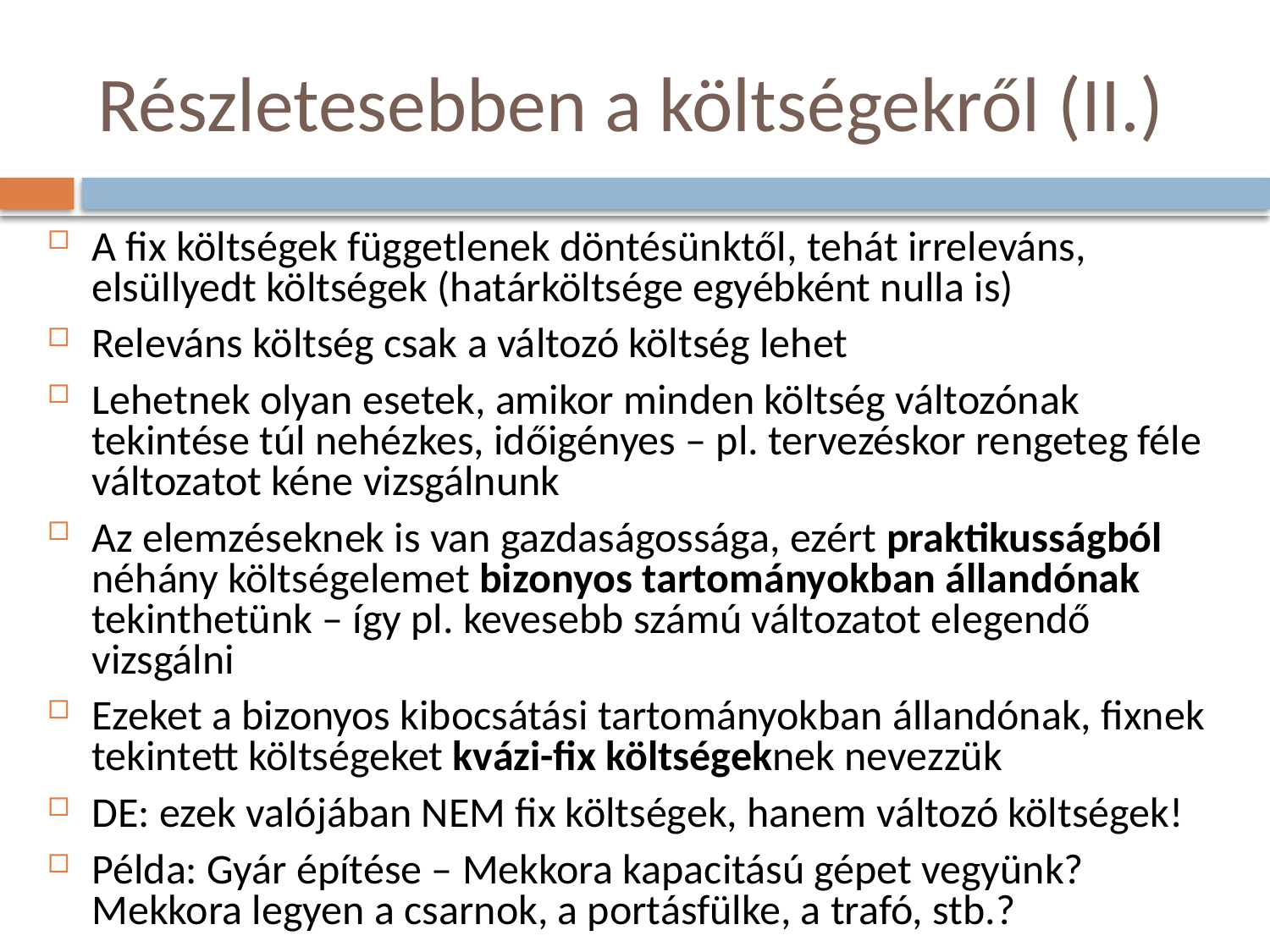

# Részletesebben a költségekről (II.)
A fix költségek függetlenek döntésünktől, tehát irreleváns, elsüllyedt költségek (határköltsége egyébként nulla is)
Releváns költség csak a változó költség lehet
Lehetnek olyan esetek, amikor minden költség változónak tekintése túl nehézkes, időigényes – pl. tervezéskor rengeteg féle változatot kéne vizsgálnunk
Az elemzéseknek is van gazdaságossága, ezért praktikusságból néhány költségelemet bizonyos tartományokban állandónak tekinthetünk – így pl. kevesebb számú változatot elegendő vizsgálni
Ezeket a bizonyos kibocsátási tartományokban állandónak, fixnek tekintett költségeket kvázi-fix költségeknek nevezzük
DE: ezek valójában NEM fix költségek, hanem változó költségek!
Példa: Gyár építése – Mekkora kapacitású gépet vegyünk? Mekkora legyen a csarnok, a portásfülke, a trafó, stb.?